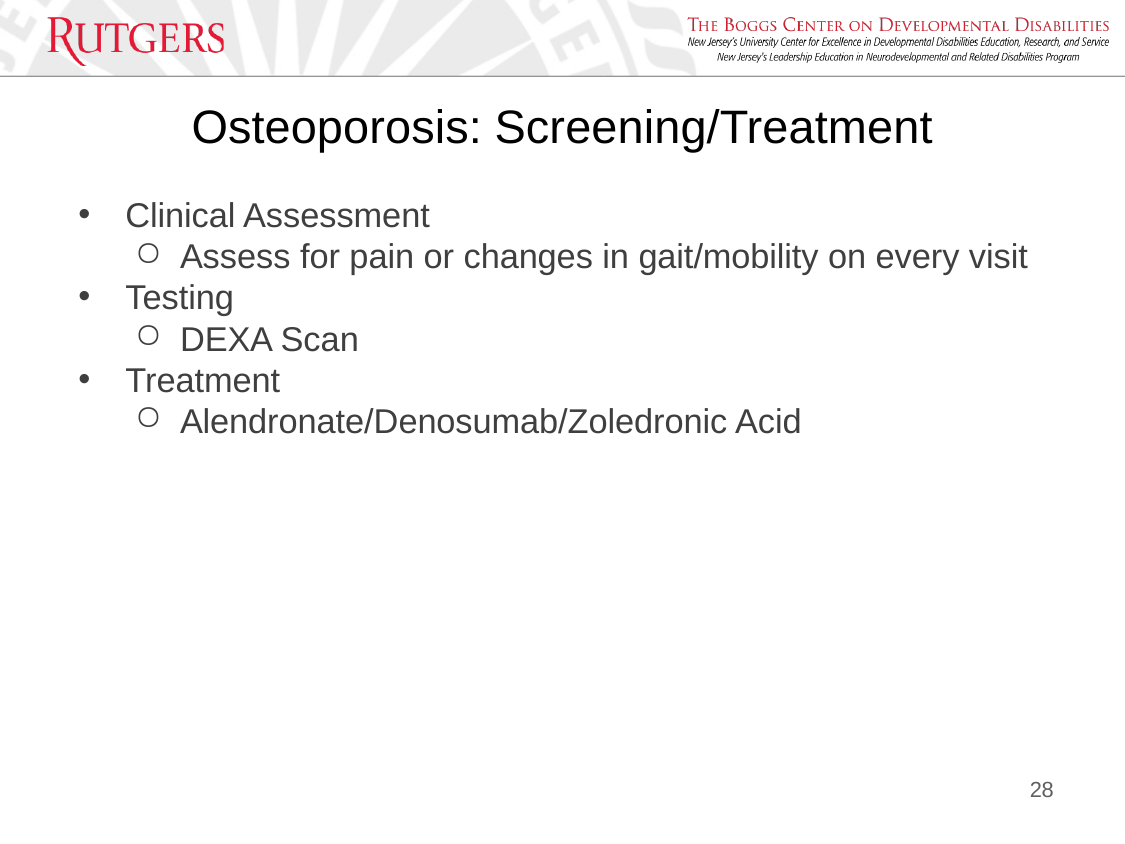

# Osteoporosis: Screening/Treatment
Clinical Assessment
Assess for pain or changes in gait/mobility on every visit
Testing
DEXA Scan
Treatment
Alendronate/Denosumab/Zoledronic Acid
28